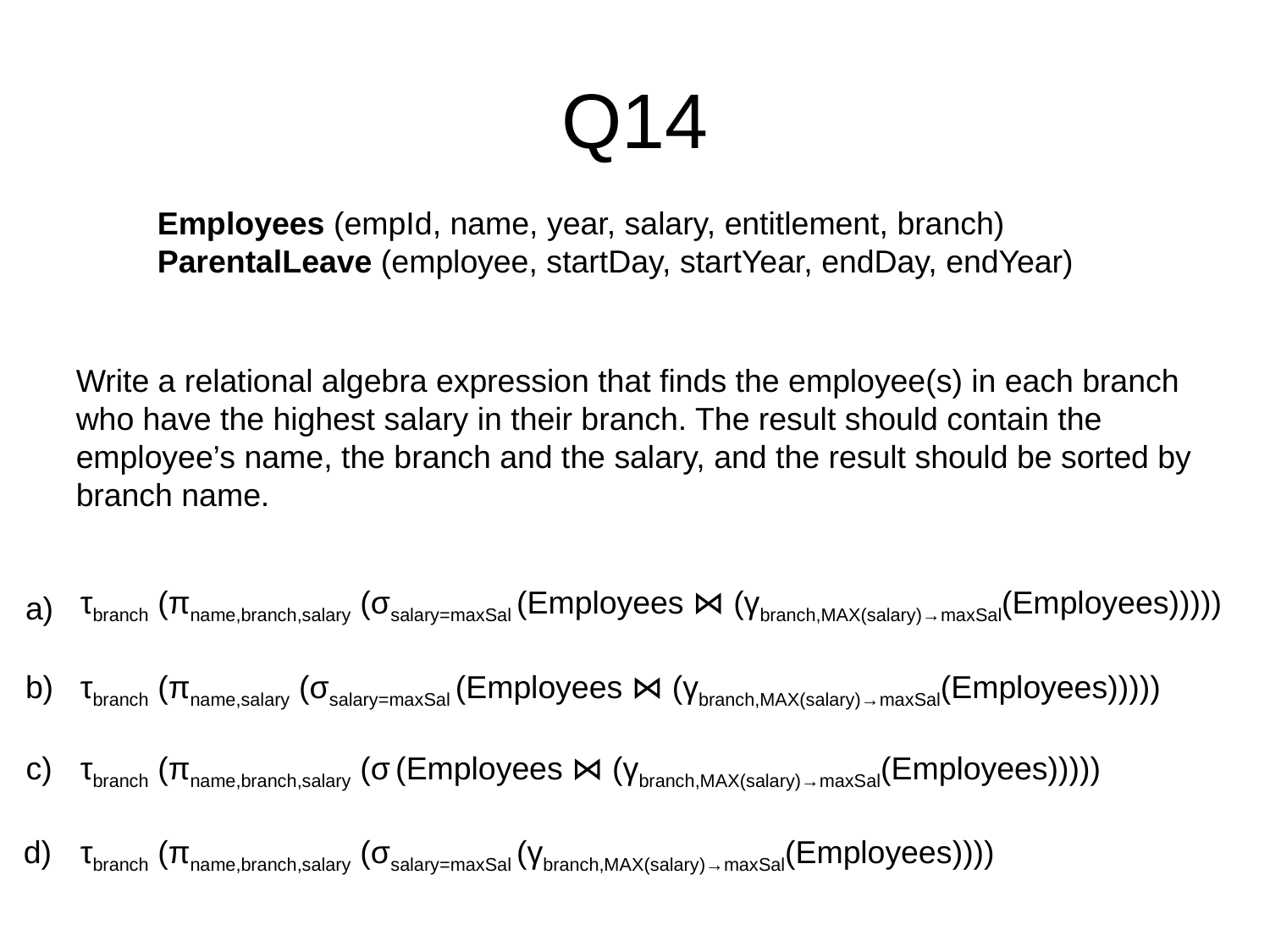

# Q14
Employees (empId, name, year, salary, entitlement, branch)
ParentalLeave (employee, startDay, startYear, endDay, endYear)
Write a relational algebra expression that finds the employee(s) in each branch who have the highest salary in their branch. The result should contain the employee’s name, the branch and the salary, and the result should be sorted by branch name.
τbranch (πname,branch,salary (σsalary=maxSal (Employees ⋈ (γbranch,MAX(salary)→maxSal(Employees)))))
a)
b)
τbranch (πname,salary (σsalary=maxSal (Employees ⋈ (γbranch,MAX(salary)→maxSal(Employees)))))
c)
τbranch (πname,branch,salary (σ (Employees ⋈ (γbranch,MAX(salary)→maxSal(Employees)))))
d)
τbranch (πname,branch,salary (σsalary=maxSal (γbranch,MAX(salary)→maxSal(Employees))))